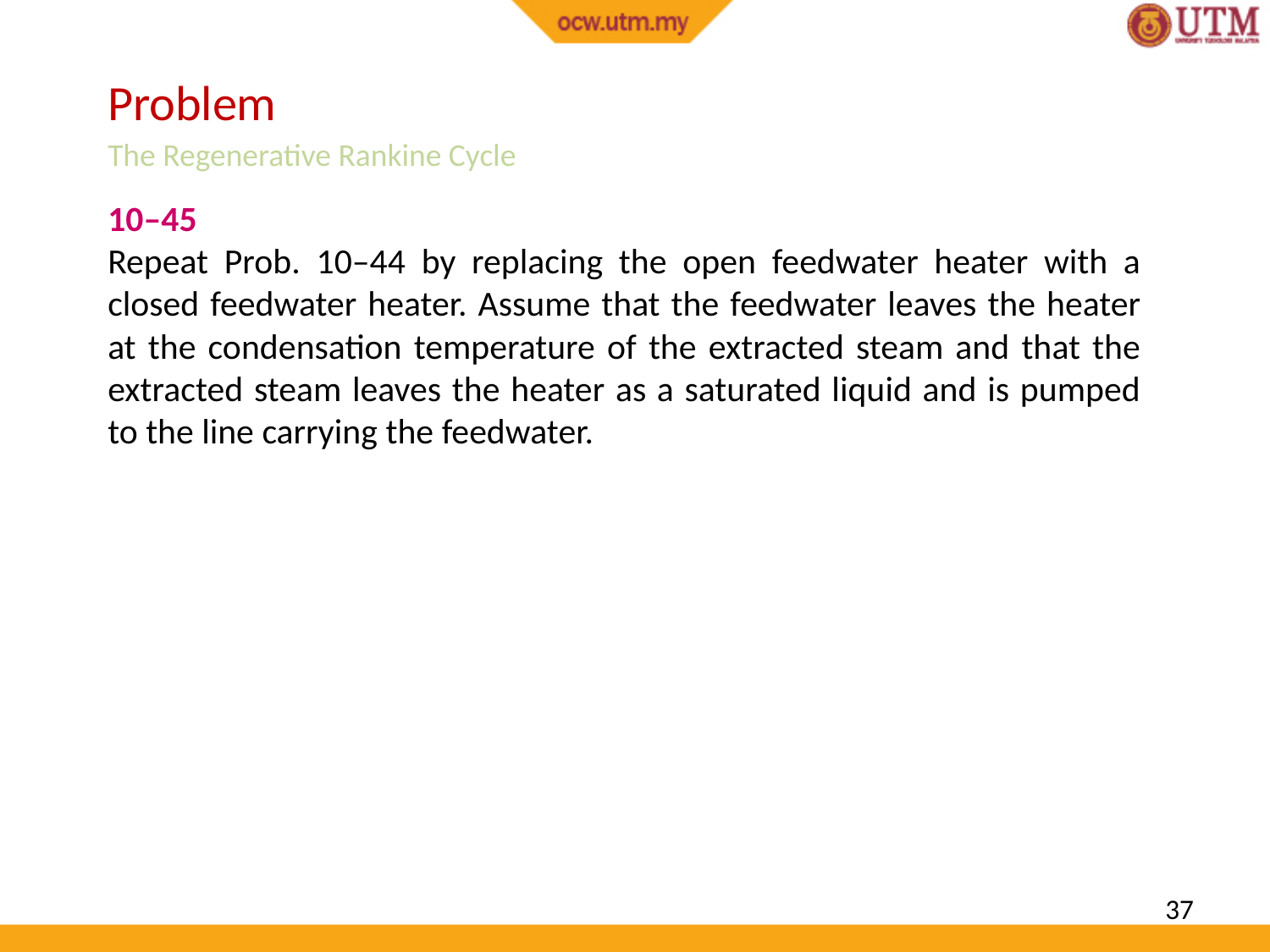

#
Problem
The Regenerative Rankine Cycle
10–45
Repeat Prob. 10–44 by replacing the open feedwater heater with a closed feedwater heater. Assume that the feedwater leaves the heater at the condensation temperature of the extracted steam and that the extracted steam leaves the heater as a saturated liquid and is pumped to the line carrying the feedwater.

37